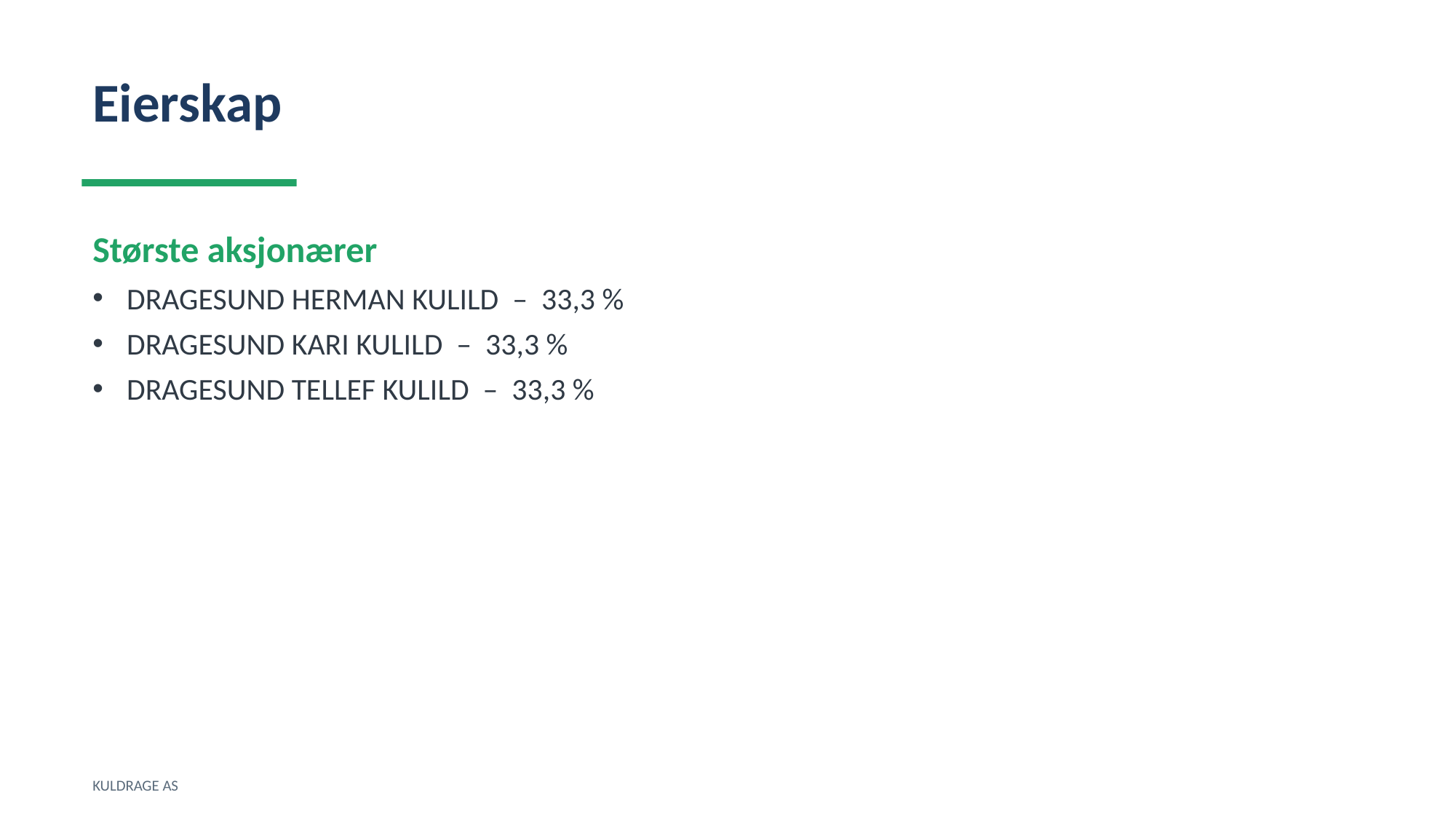

Eierskap

Største aksjonærer
DRAGESUND HERMAN KULILD  –  33,3 %
DRAGESUND KARI KULILD  –  33,3 %
DRAGESUND TELLEF KULILD  –  33,3 %
KULDRAGE AS